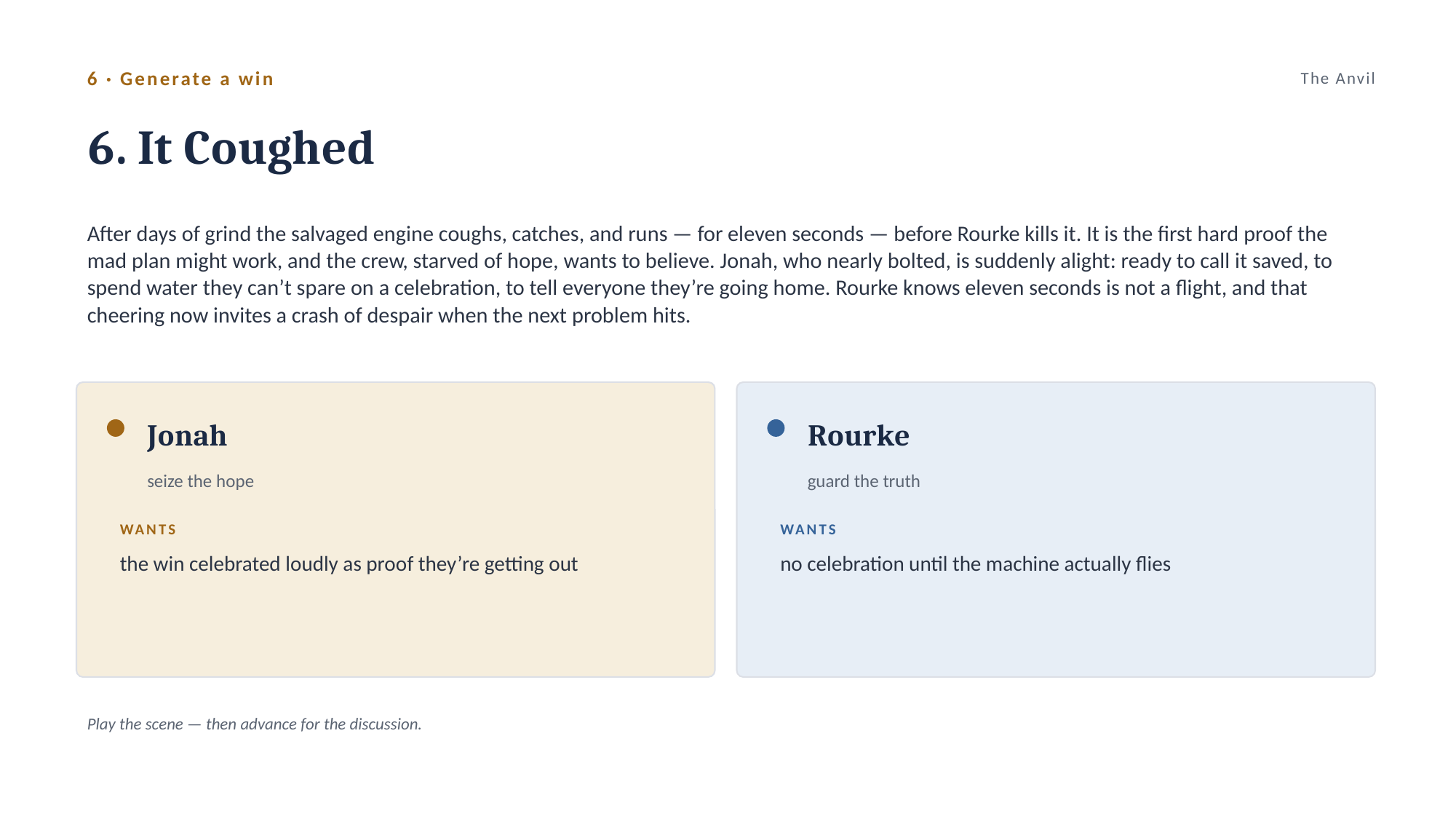

6 · Generate a win
The Anvil
6. It Coughed
After days of grind the salvaged engine coughs, catches, and runs — for eleven seconds — before Rourke kills it. It is the first hard proof the mad plan might work, and the crew, starved of hope, wants to believe. Jonah, who nearly bolted, is suddenly alight: ready to call it saved, to spend water they can’t spare on a celebration, to tell everyone they’re going home. Rourke knows eleven seconds is not a flight, and that cheering now invites a crash of despair when the next problem hits.

Jonah
Rourke

seize the hope
guard the truth
WANTS
WANTS
the win celebrated loudly as proof they’re getting out
no celebration until the machine actually flies
Play the scene — then advance for the discussion.